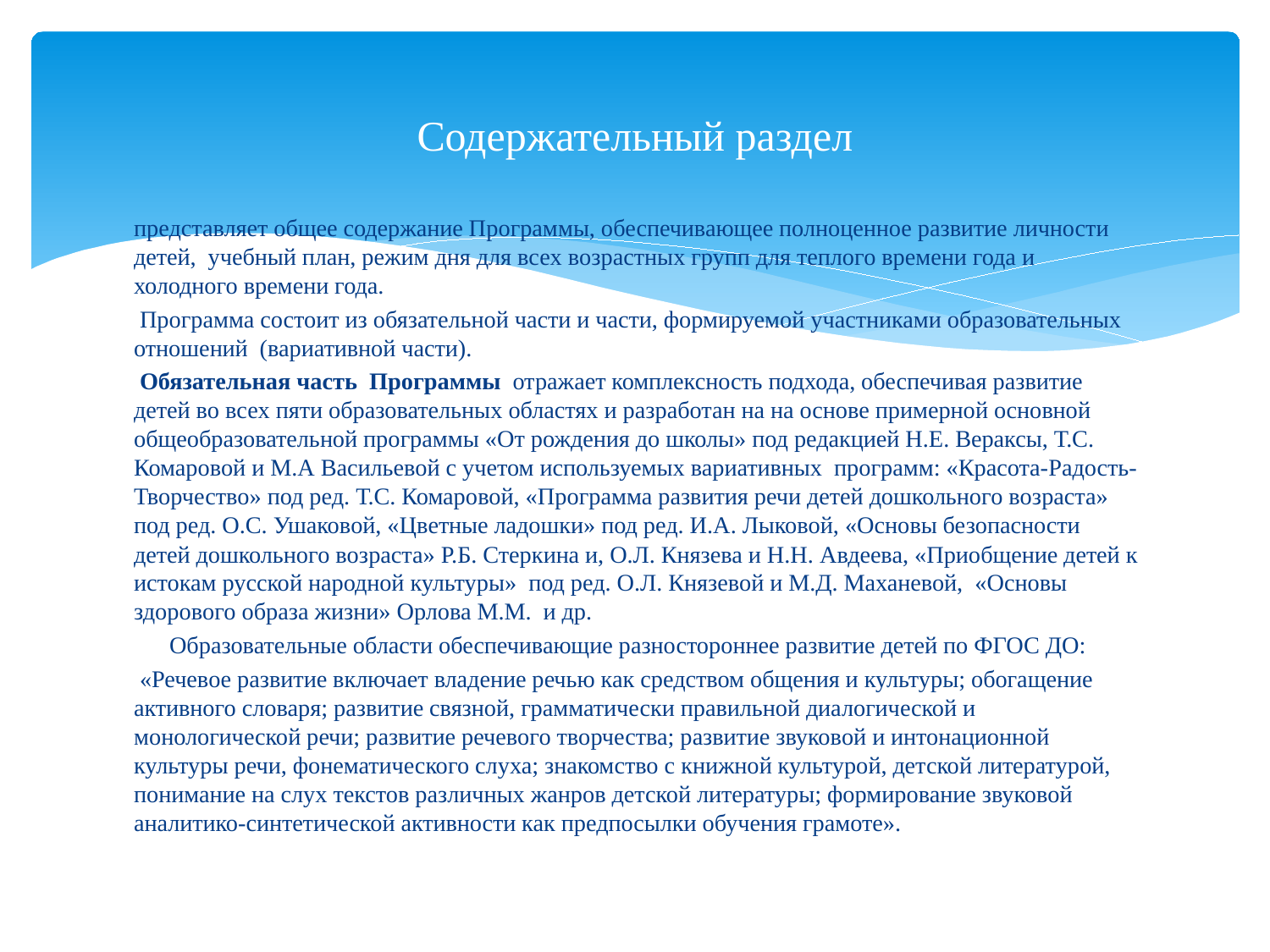

# Содержательный раздел
представляет общее содержание Программы, обеспечивающее полноценное развитие личности детей,  учебный план, режим дня для всех возрастных групп для теплого времени года и холодного времени года.
 Программа состоит из обязательной части и части, формируемой участниками образовательных отношений  (вариативной части).
 Обязательная часть  Программы  отражает комплексность подхода, обеспечивая развитие детей во всех пяти образовательных областях и разработан на на основе примерной основной общеобразовательной программы «От рождения до школы» под редакцией Н.Е. Вераксы, Т.С. Комаровой и М.А Васильевой с учетом используемых вариативных  программ: «Красота-Радость-Творчество» под ред. Т.С. Комаровой, «Программа развития речи детей дошкольного возраста» под ред. О.С. Ушаковой, «Цветные ладошки» под ред. И.А. Лыковой, «Основы безопасности детей дошкольного возраста» Р.Б. Стеркина и, О.Л. Князева и Н.Н. Авдеева, «Приобщение детей к истокам русской народной культуры»  под ред. О.Л. Князевой и М.Д. Маханевой,  «Основы здорового образа жизни» Орлова М.М.  и др.
      Образовательные области обеспечивающие разностороннее развитие детей по ФГОС ДО:
 «Речевое развитие включает владение речью как средством общения и культуры; обогащение активного словаря; развитие связной, грамматически правильной диалогической и монологической речи; развитие речевого творчества; развитие звуковой и интонационной культуры речи, фонематического слуха; знакомство с книжной культурой, детской литературой, понимание на слух текстов различных жанров детской литературы; формирование звуковой аналитико-синтетической активности как предпосылки обучения грамоте».